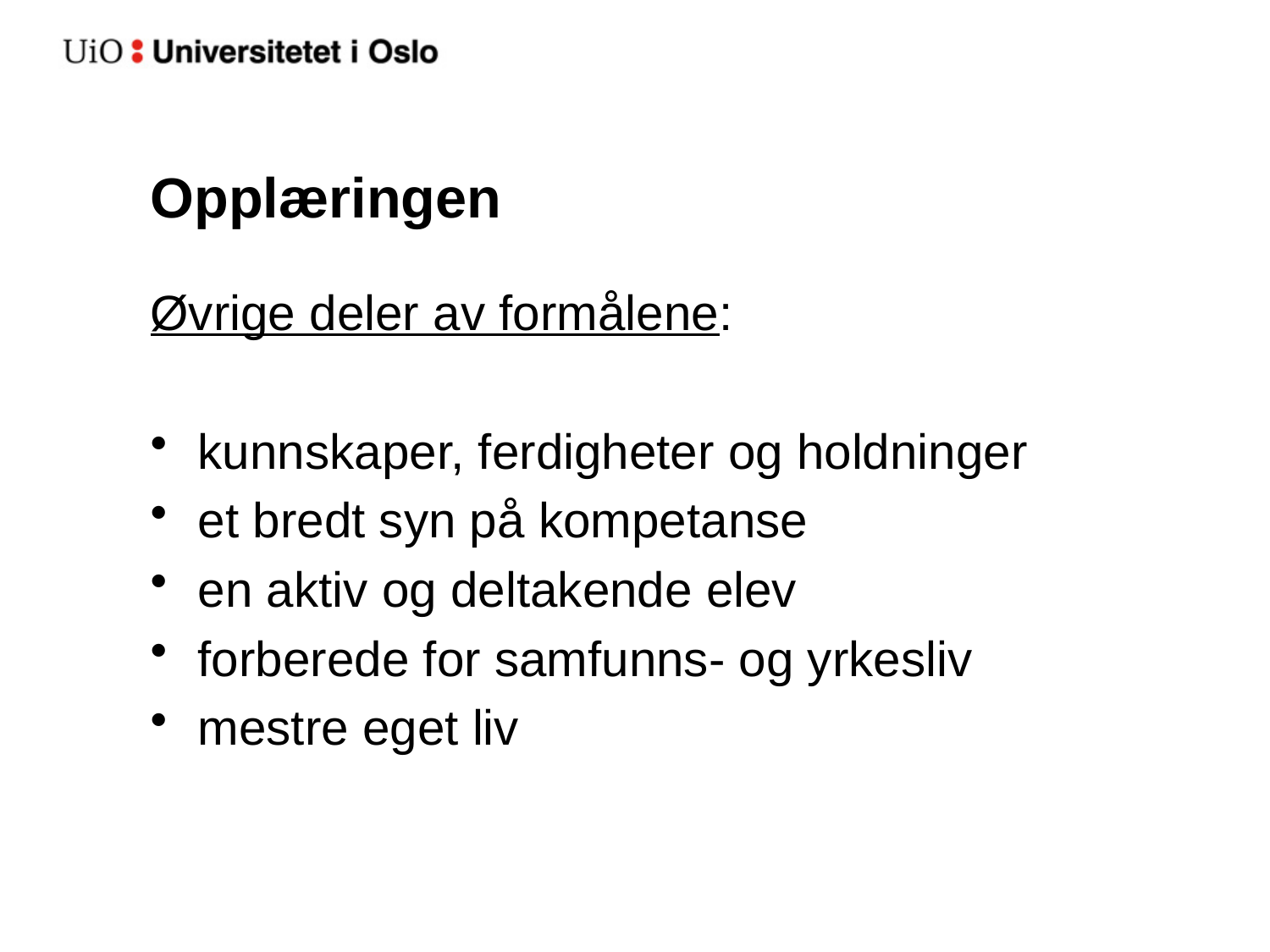

# Opplæringen
Øvrige deler av formålene:

kunnskaper, ferdigheter og holdninger
et bredt syn på kompetanse
en aktiv og deltakende elev
forberede for samfunns- og yrkesliv
mestre eget liv